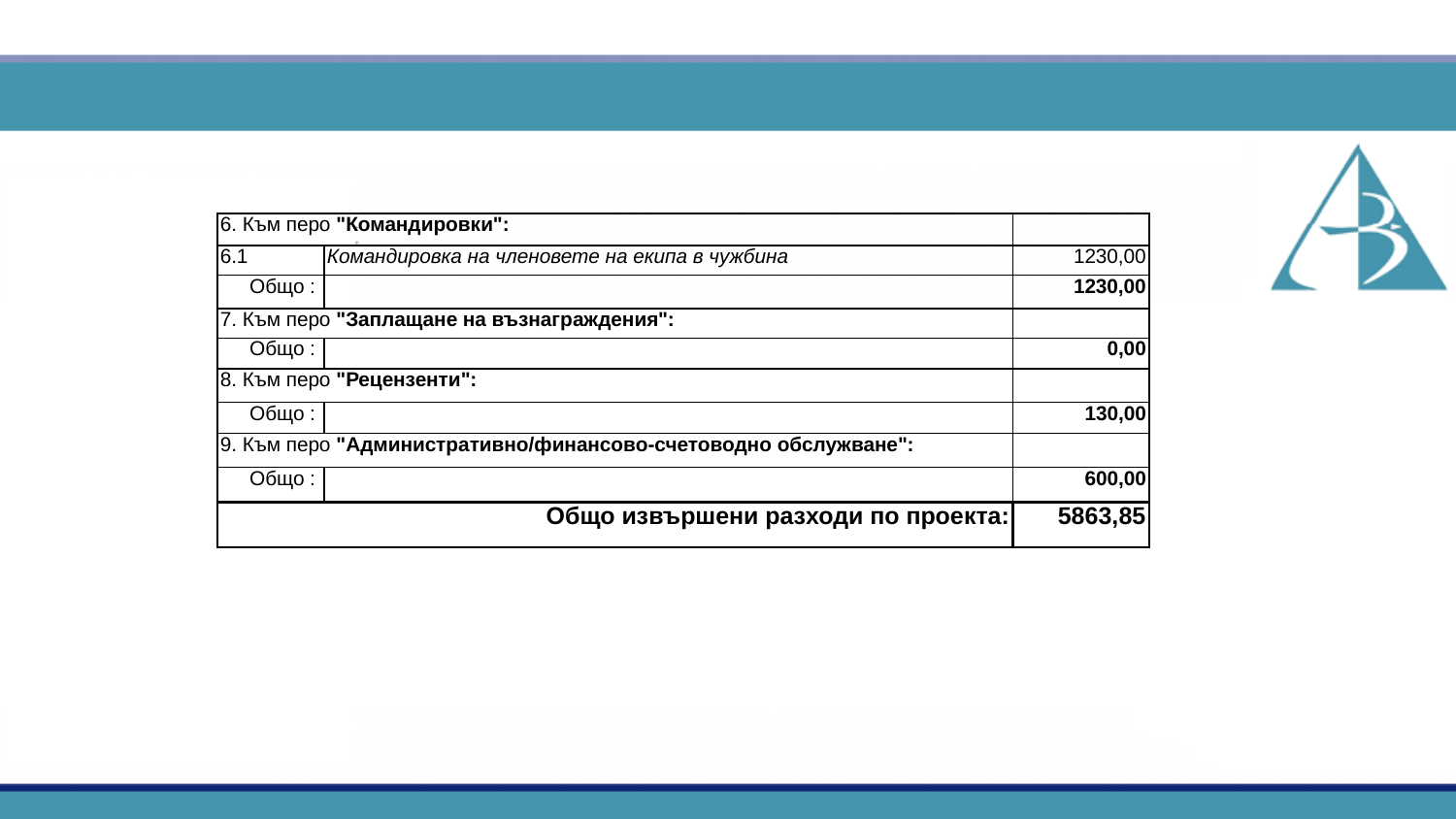

| 6. Към перо "Командировки": |  |  |
| --- | --- | --- |
| 6.1 | Командировка на членовете на екипа в чужбина | 1230,00 |
| Общо : |  | 1230,00 |
| 7. Към перо "Заплащане на възнаграждения": |  |  |
| Общо : |  | 0,00 |
| 8. Към перо "Рецензенти": |  |  |
| Общо : |  | 130,00 |
| 9. Към перо "Административно/финансово-счетоводно обслужване": |  |  |
| Общо : |  | 600,00 |
| Общо извършени разходи по проекта: |  | 5863,85 |